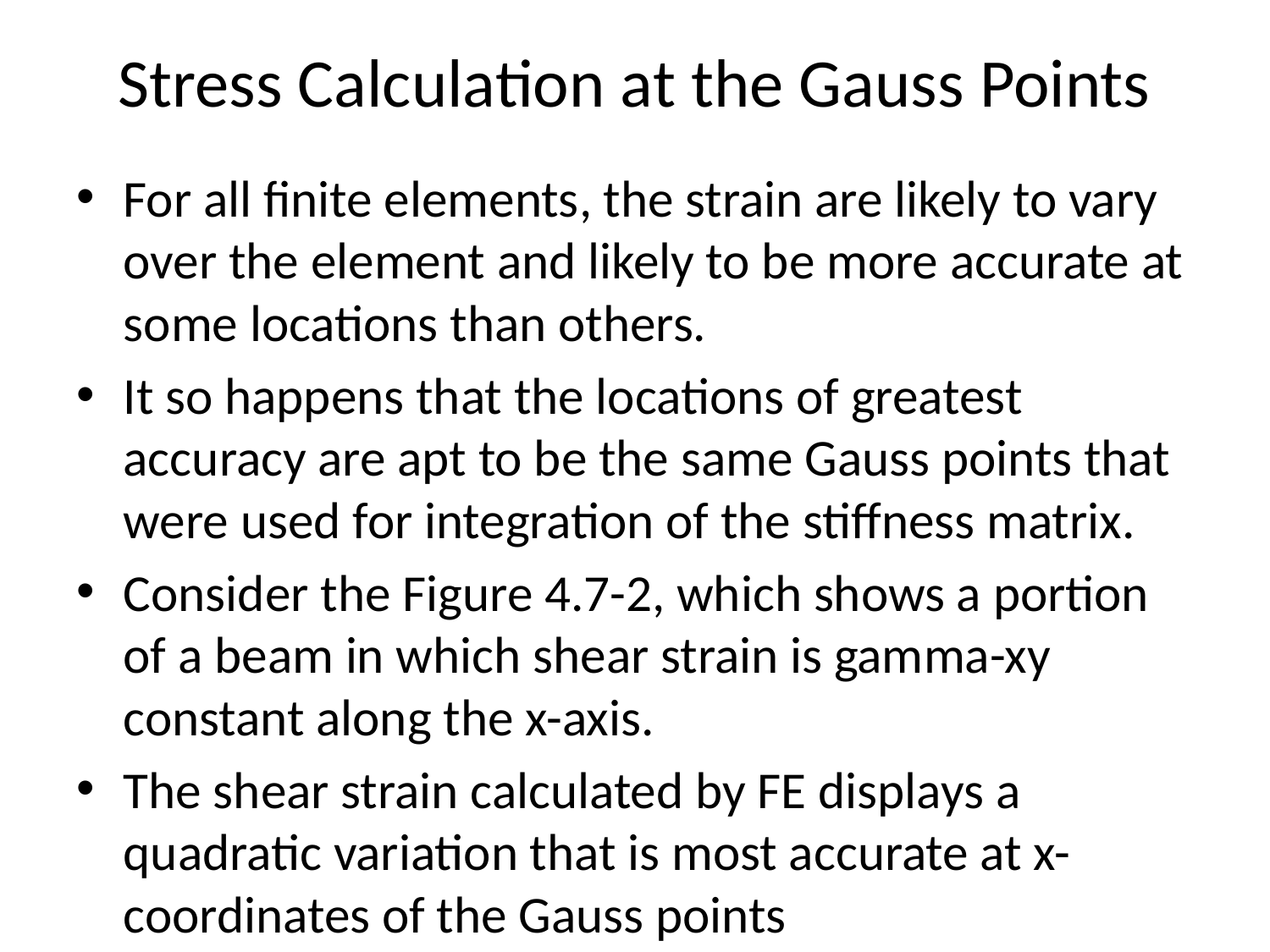

# Stress Calculation at the Gauss Points
For all finite elements, the strain are likely to vary over the element and likely to be more accurate at some locations than others.
It so happens that the locations of greatest accuracy are apt to be the same Gauss points that were used for integration of the stiffness matrix.
Consider the Figure 4.7-2, which shows a portion of a beam in which shear strain is gamma-xy constant along the x-axis.
The shear strain calculated by FE displays a quadratic variation that is most accurate at x-coordinates of the Gauss points